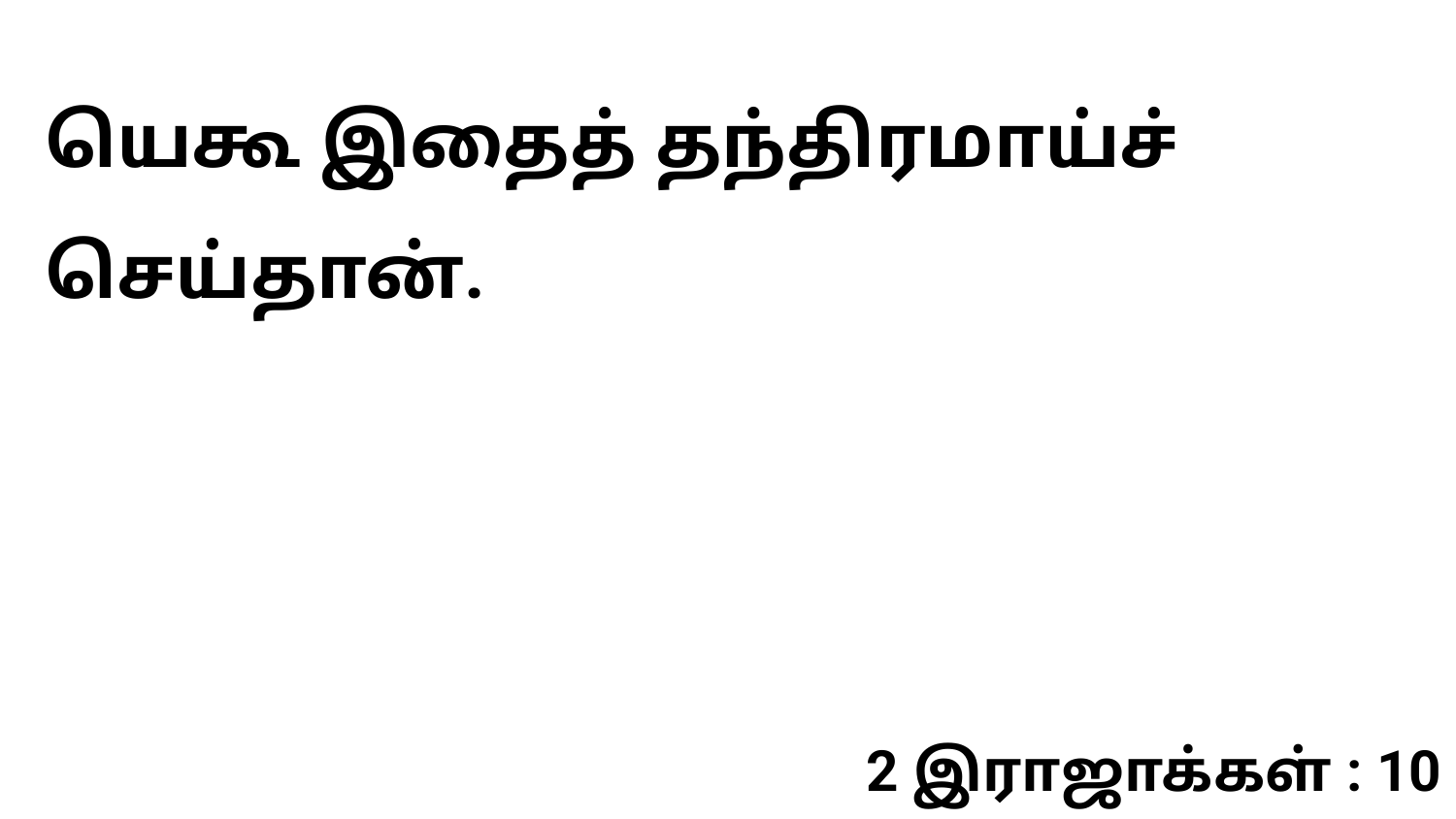

யெகூ இதைத் தந்திரமாய்ச் செய்தான்.
2 இராஜாக்கள் : 10